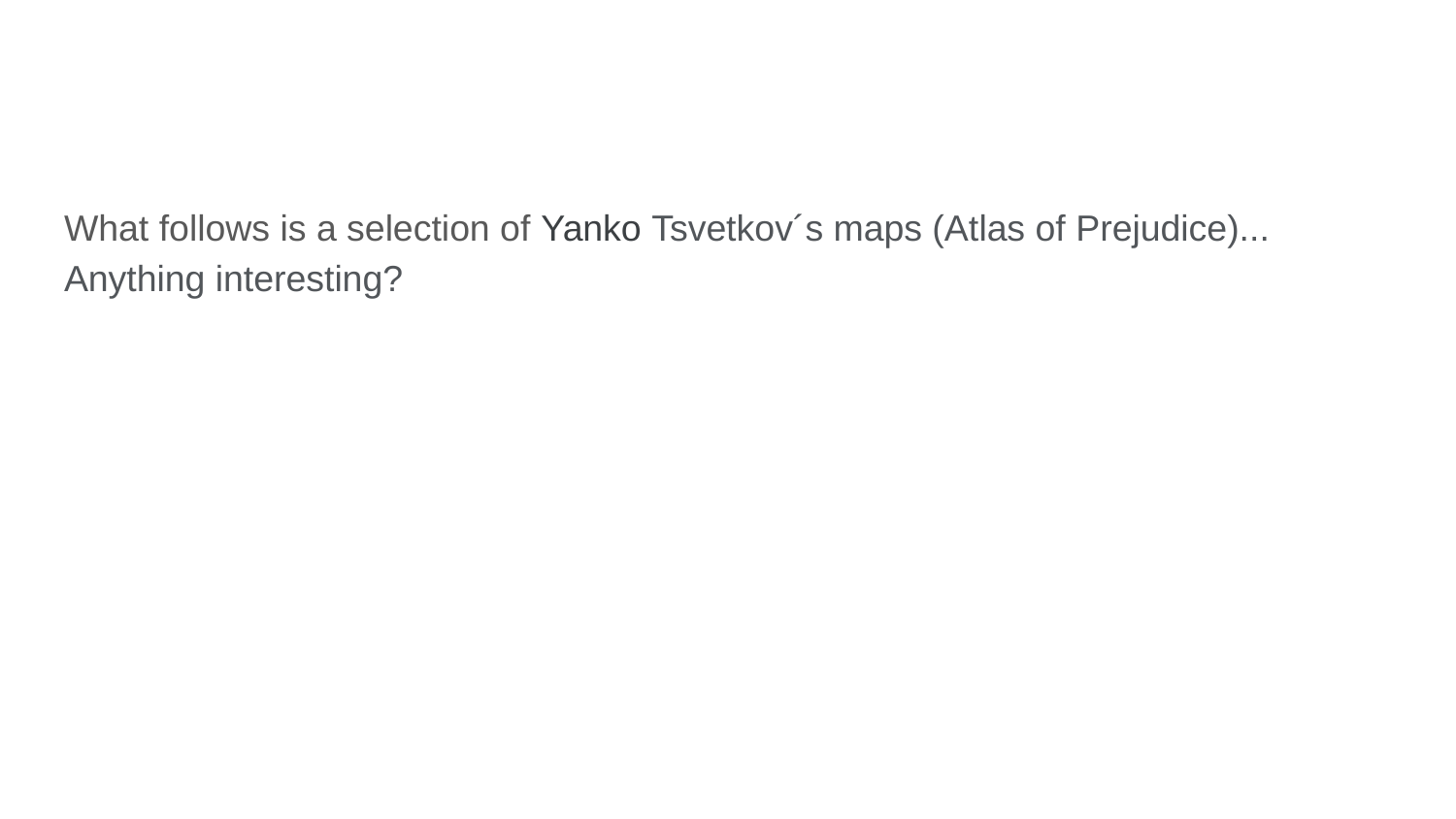

#
What follows is a selection of Yanko Tsvetkov´s maps (Atlas of Prejudice)... Anything interesting?